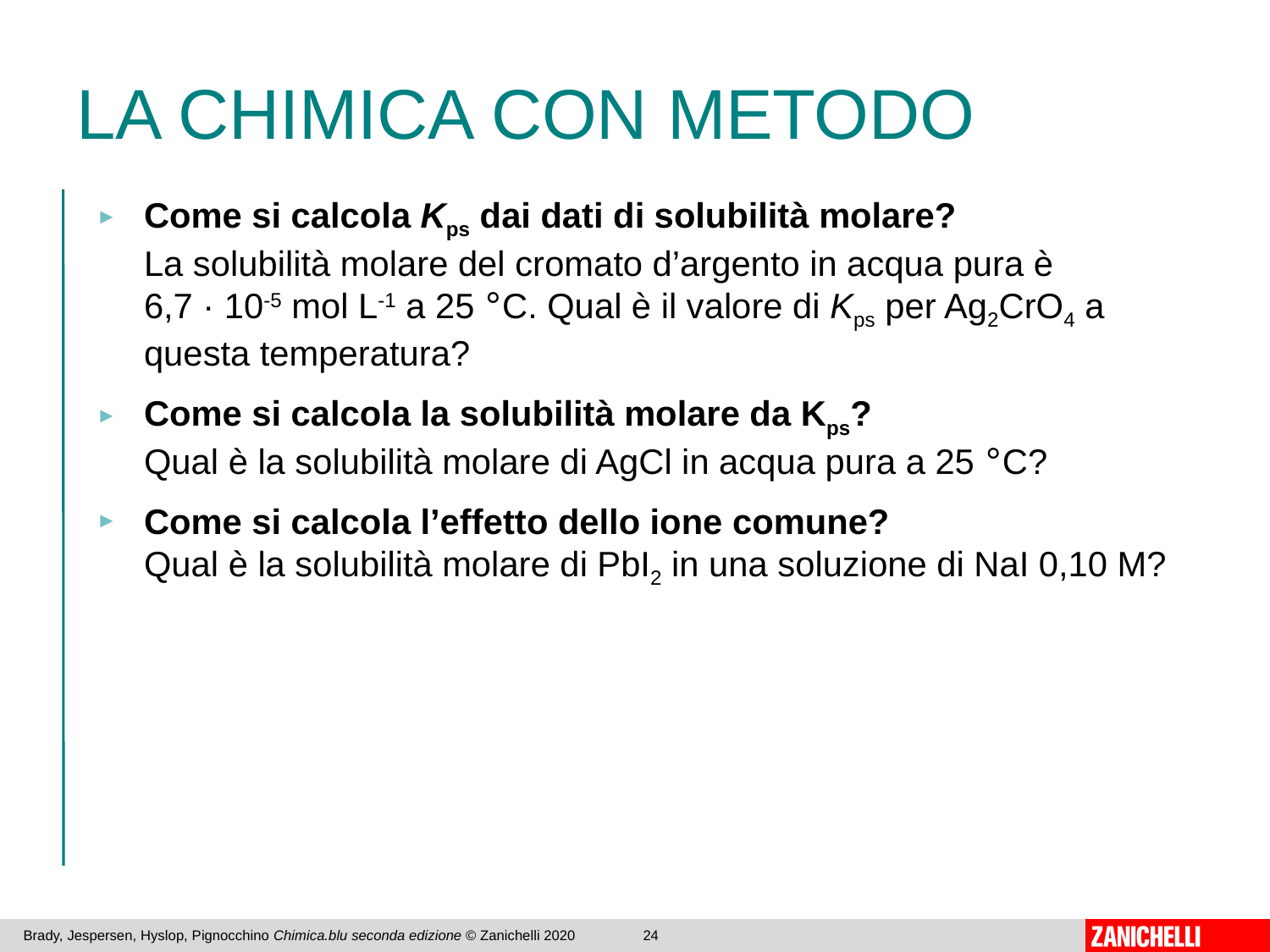

# LA CHIMICA CON METODO
Come si calcola Kps dai dati di solubilità molare?
La solubilità molare del cromato d’argento in acqua pura è
6,7 · 10-5 mol L-1 a 25 °C. Qual è il valore di Kps per Ag2CrO4 a questa temperatura?
Come si calcola la solubilità molare da Kps?
Qual è la solubilità molare di AgCl in acqua pura a 25 °C?
Come si calcola l’effetto dello ione comune?
Qual è la solubilità molare di PbI2 in una soluzione di NaI 0,10 M?
Brady, Jespersen, Hyslop, Pignocchino Chimica.blu seconda edizione © Zanichelli 2020